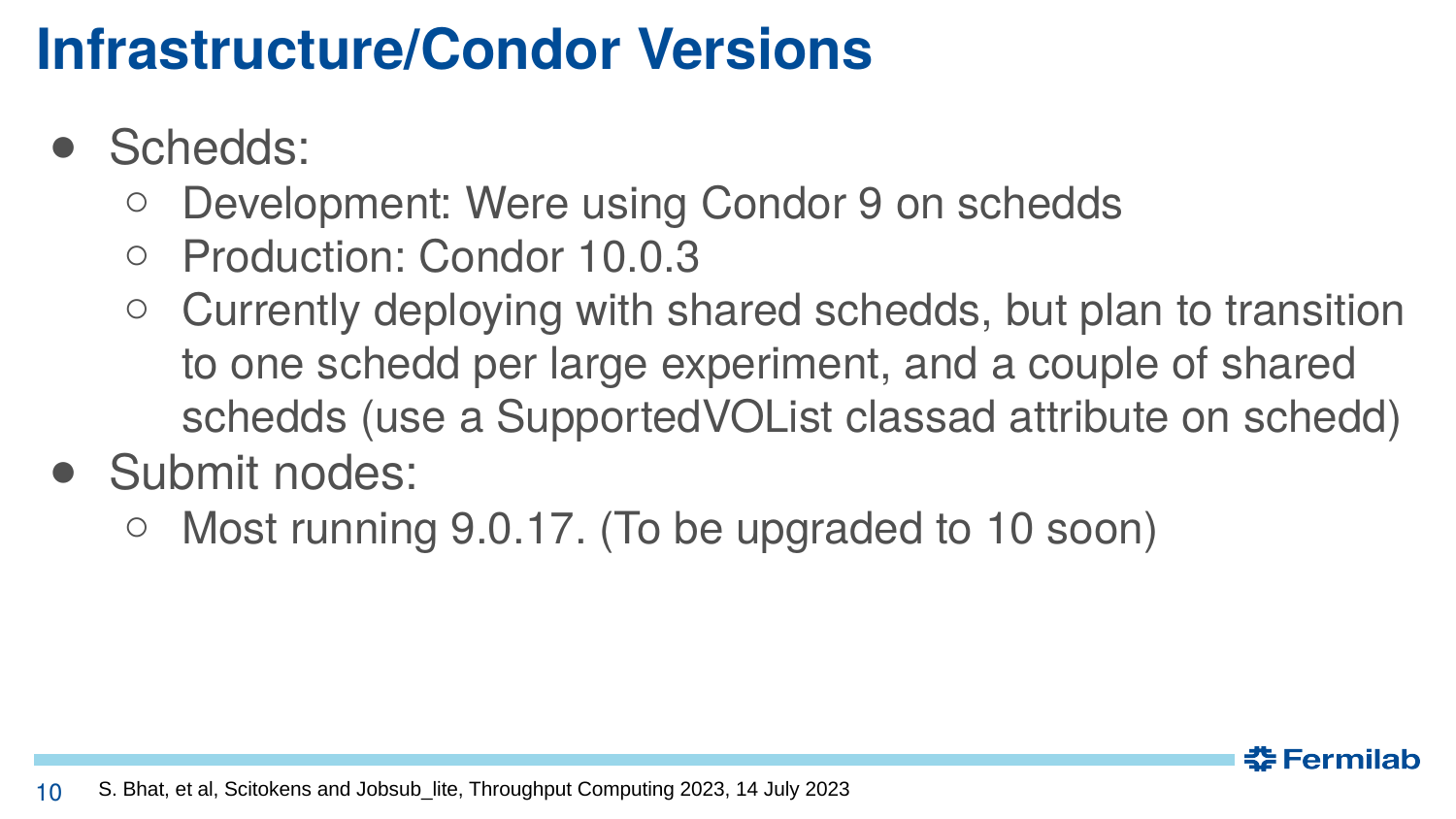

# Infrastructure/Condor Versions
Schedds:
Development: Were using Condor 9 on schedds
Production: Condor 10.0.3
Currently deploying with shared schedds, but plan to transition to one schedd per large experiment, and a couple of shared schedds (use a SupportedVOList classad attribute on schedd)
Submit nodes:
Most running 9.0.17. (To be upgraded to 10 soon)
10